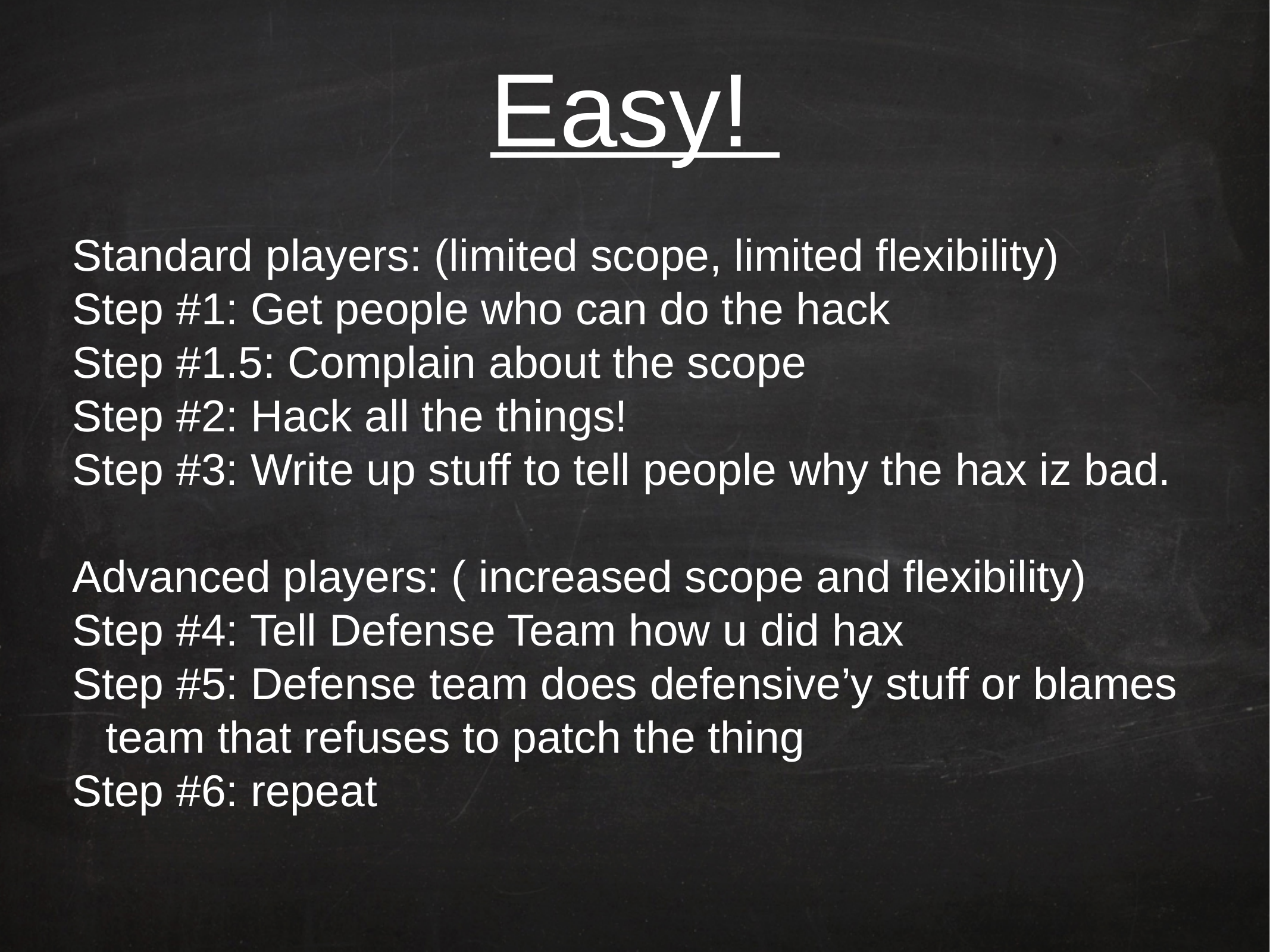

# Easy!
Standard players: (limited scope, limited flexibility)
Step #1: Get people who can do the hack
Step #1.5: Complain about the scope
Step #2: Hack all the things!
Step #3: Write up stuff to tell people why the hax iz bad.

Advanced players: ( increased scope and flexibility)
Step #4: Tell Defense Team how u did hax
Step #5: Defense team does defensive’y stuff or blames team that refuses to patch the thing
Step #6: repeat